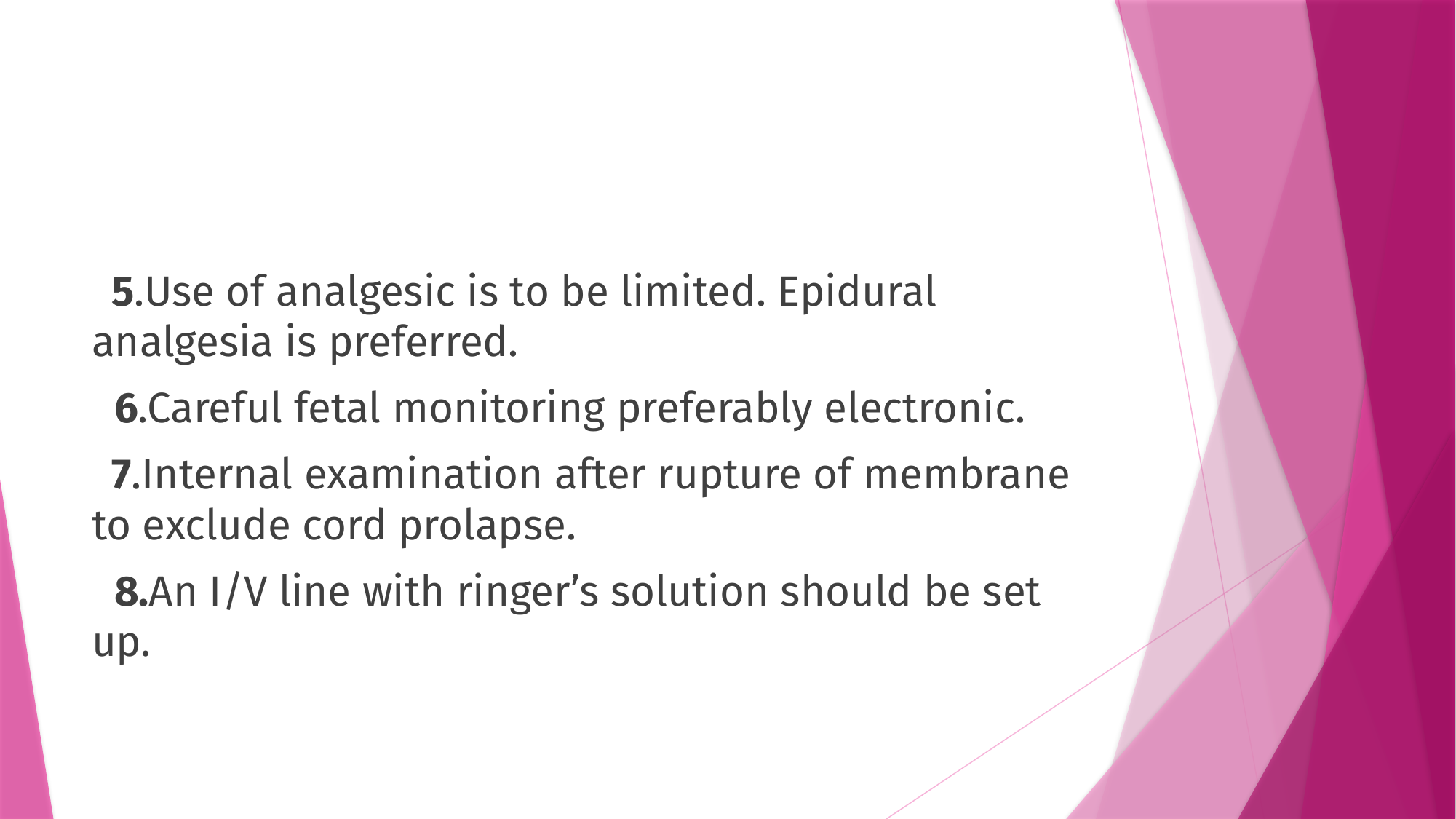

#
  5.Use of analgesic is to be limited. Epidural analgesia is preferred.
  6.Careful fetal monitoring preferably electronic.
  7.Internal examination after rupture of membrane to exclude cord prolapse.
  8.An I/V line with ringer’s solution should be set up.